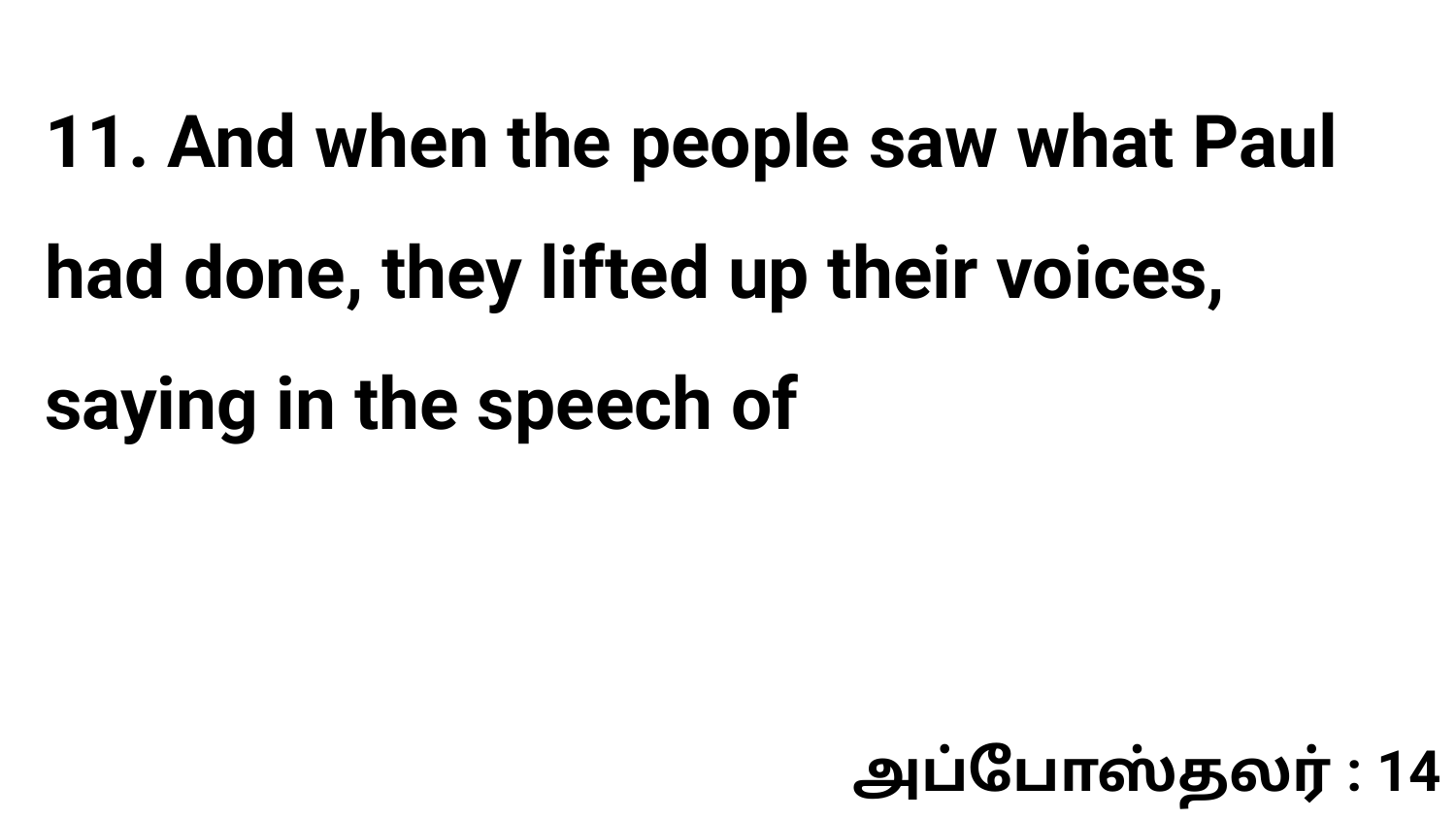

11. And when the people saw what Paul had done, they lifted up their voices, saying in the speech of
அப்போஸ்தலர் : 14